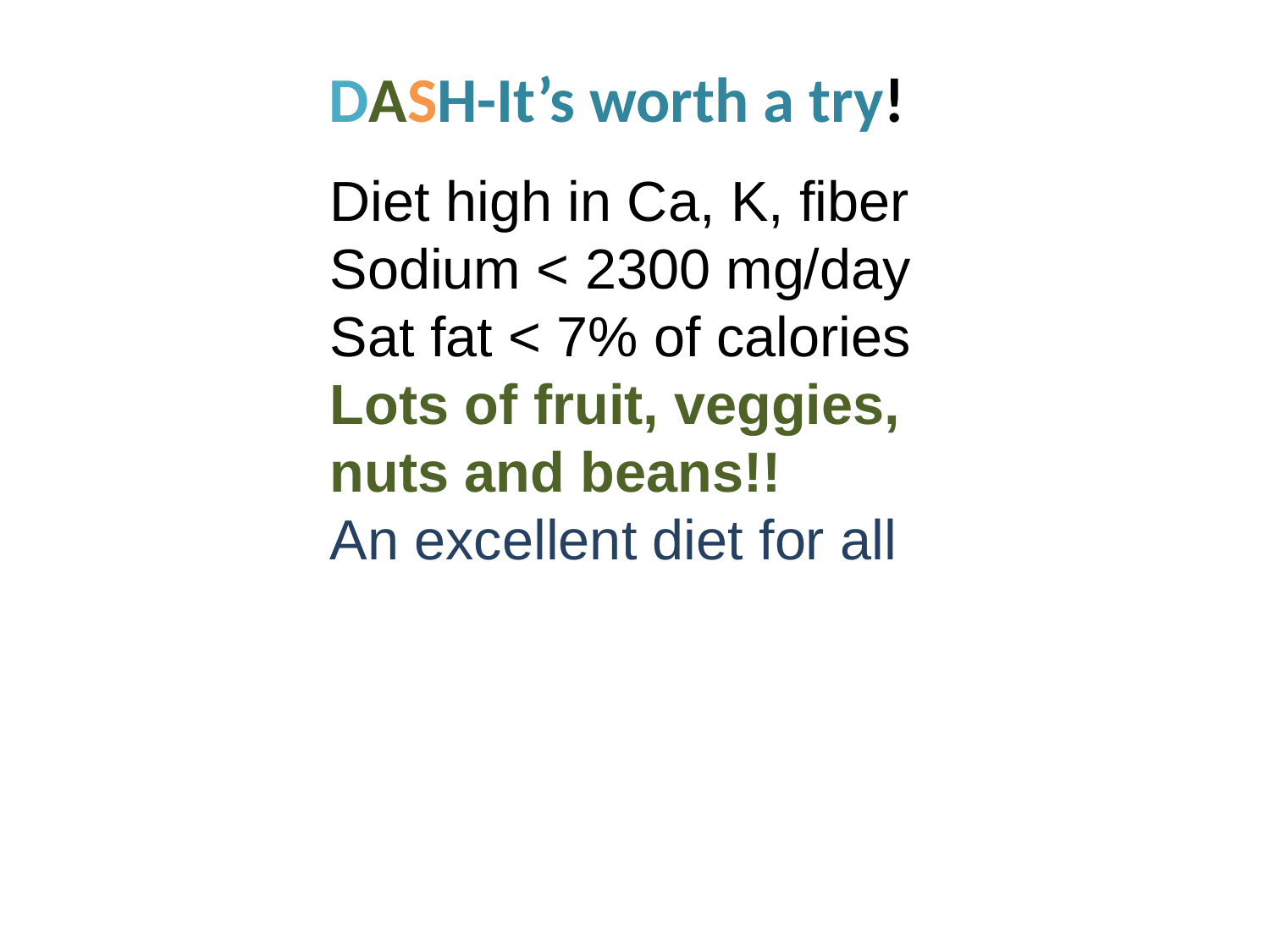

DASH-It’s worth a try!
Diet high in Ca, K, fiber
Sodium < 2300 mg/day
Sat fat < 7% of calories
Lots of fruit, veggies, nuts and beans!!
An excellent diet for all